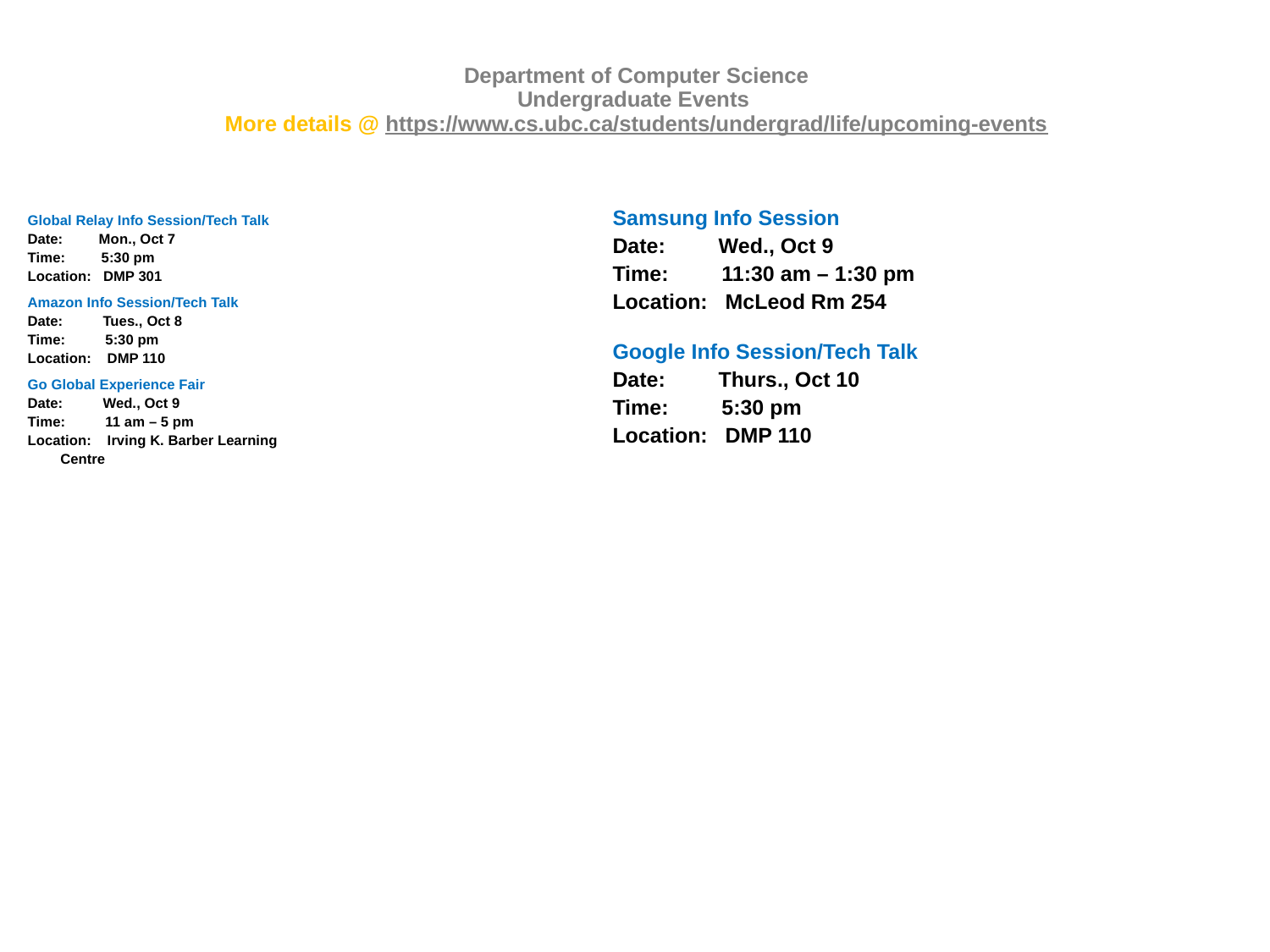

# Department of Computer Science Undergraduate Events More details @ https://www.cs.ubc.ca/students/undergrad/life/upcoming-events

Samsung Info Session
Date:         Wed., Oct 9
Time:         11:30 am – 1:30 pm
Location:   McLeod Rm 254

Google Info Session/Tech Talk
Date:         Thurs., Oct 10
Time:         5:30 pm
Location:   DMP 110

Global Relay Info Session/Tech Talk
Date:         Mon., Oct 7
Time:         5:30 pm
Location:   DMP 301

Amazon Info Session/Tech Talk
Date:          Tues., Oct 8
Time:          5:30 pm
Location:    DMP 110

Go Global Experience Fair
Date:          Wed., Oct 9
Time:          11 am – 5 pm
Location:    Irving K. Barber Learning
	     Centre